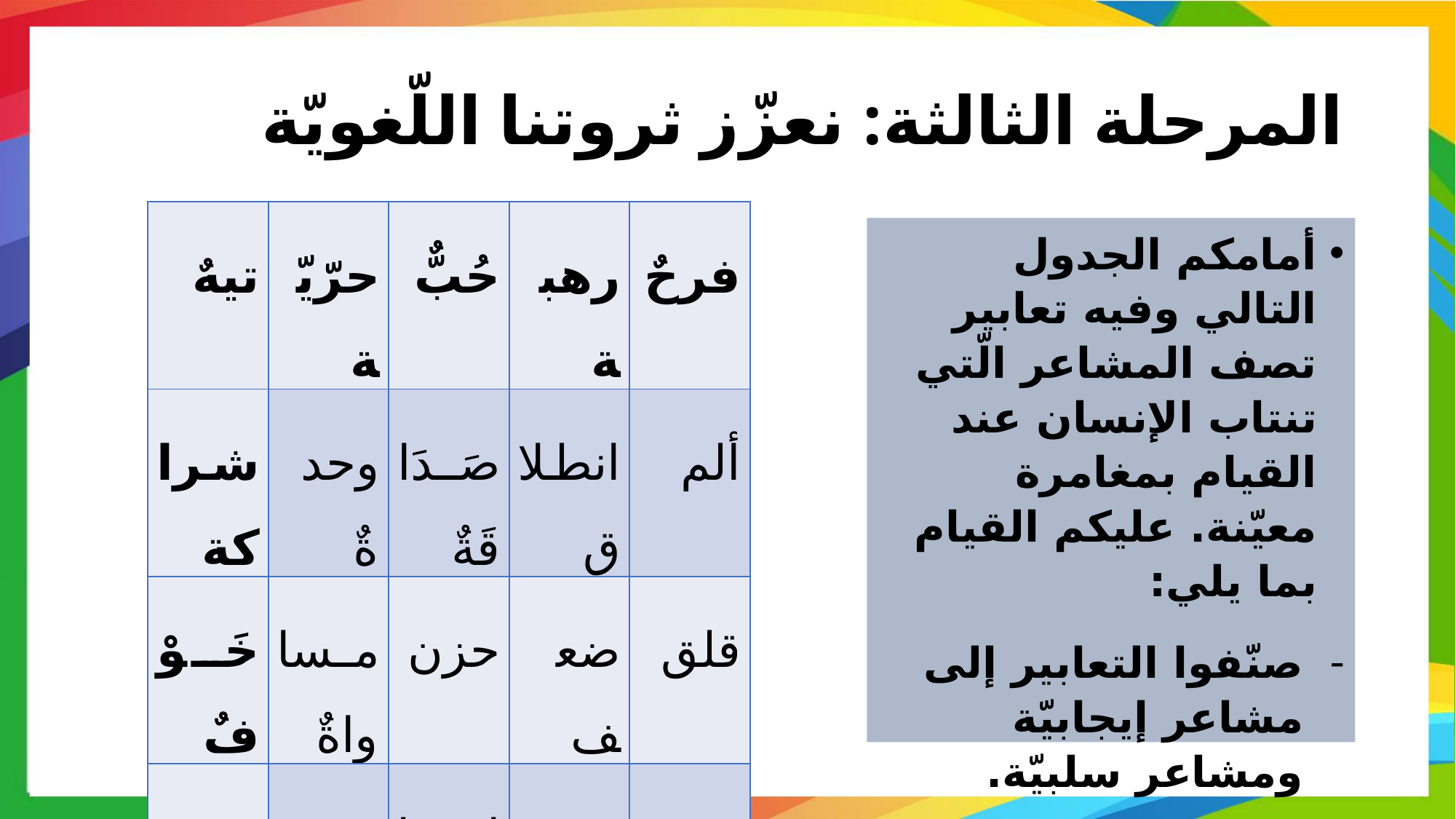

# المرحلة الثالثة: نعزّز ثروتنا اللّغويّة
| تيهٌ | حرّيّة | حُبٌّ | رهبة | فرحٌ |
| --- | --- | --- | --- | --- |
| شراكة | وحدةٌ | صَدَاقَةٌ | انطلاق | ألم |
| خَوْفٌ | مساواةٌ | حزن | ضعف | قلق |
| غربة | فضول | انتصار | وصول | معرفة |
| أمان | امتلاء | تحدٍّ | مواجهة | استسلام |
أمامكم الجدول التالي وفيه تعابير تصف المشاعر الّتي تنتاب الإنسان عند القيام بمغامرة معيّنة. عليكم القيام بما يلي:
صنّفوا التعابير إلى مشاعر إيجابيّة ومشاعر سلبيّة.
اكتبوا فقرة بعنوان "كانت تلك المغامرة.."
أضيفوا للكلمات في الجدول تعابير أخرى من عندكم